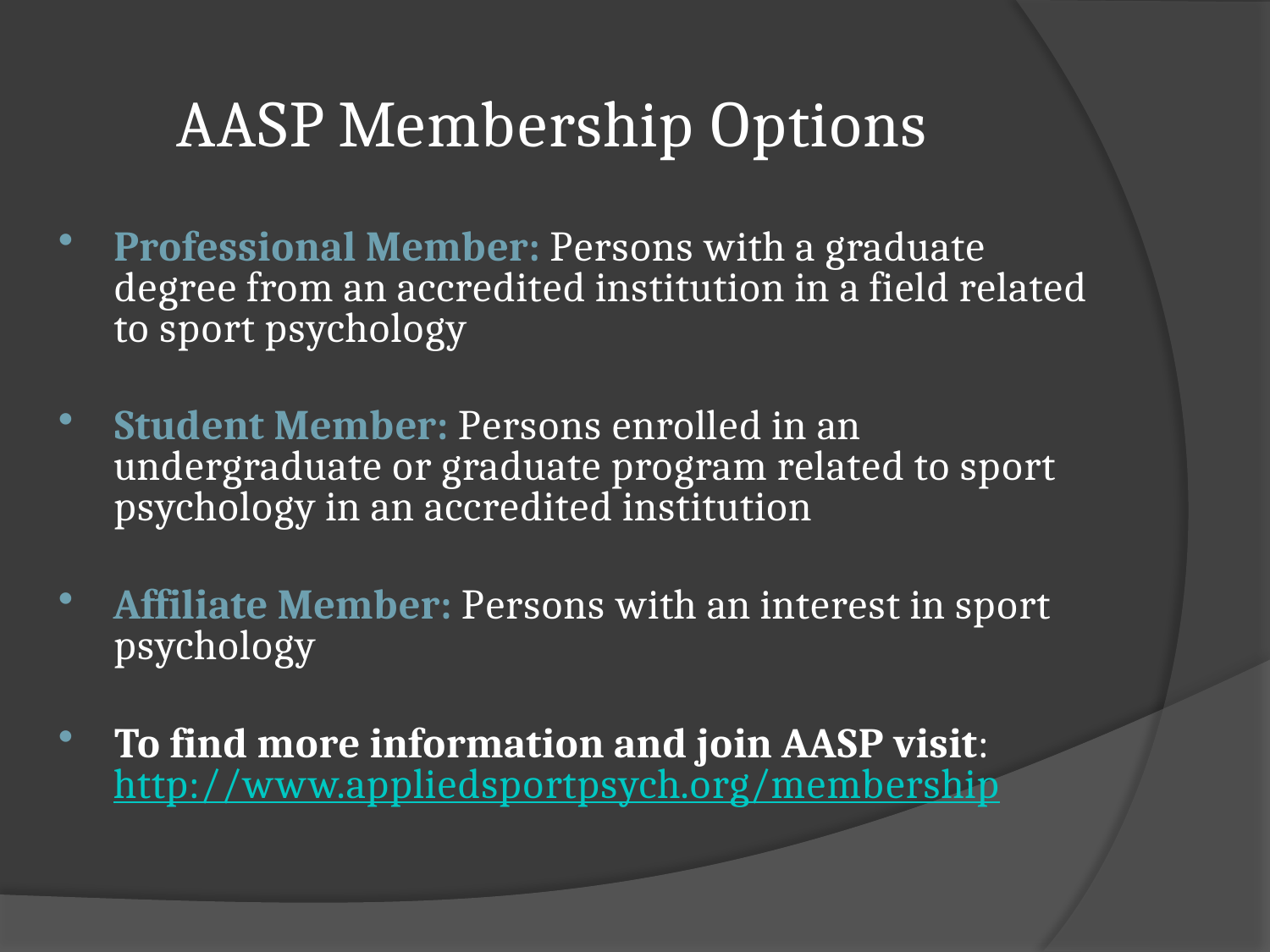

# AASP Membership Options
Professional Member: Persons with a graduate degree from an accredited institution in a field related to sport psychology

Student Member: Persons enrolled in an undergraduate or graduate program related to sport psychology in an accredited institution

Affiliate Member: Persons with an interest in sport psychology

To find more information and join AASP visit: 	 http://www.appliedsportpsych.org/membership